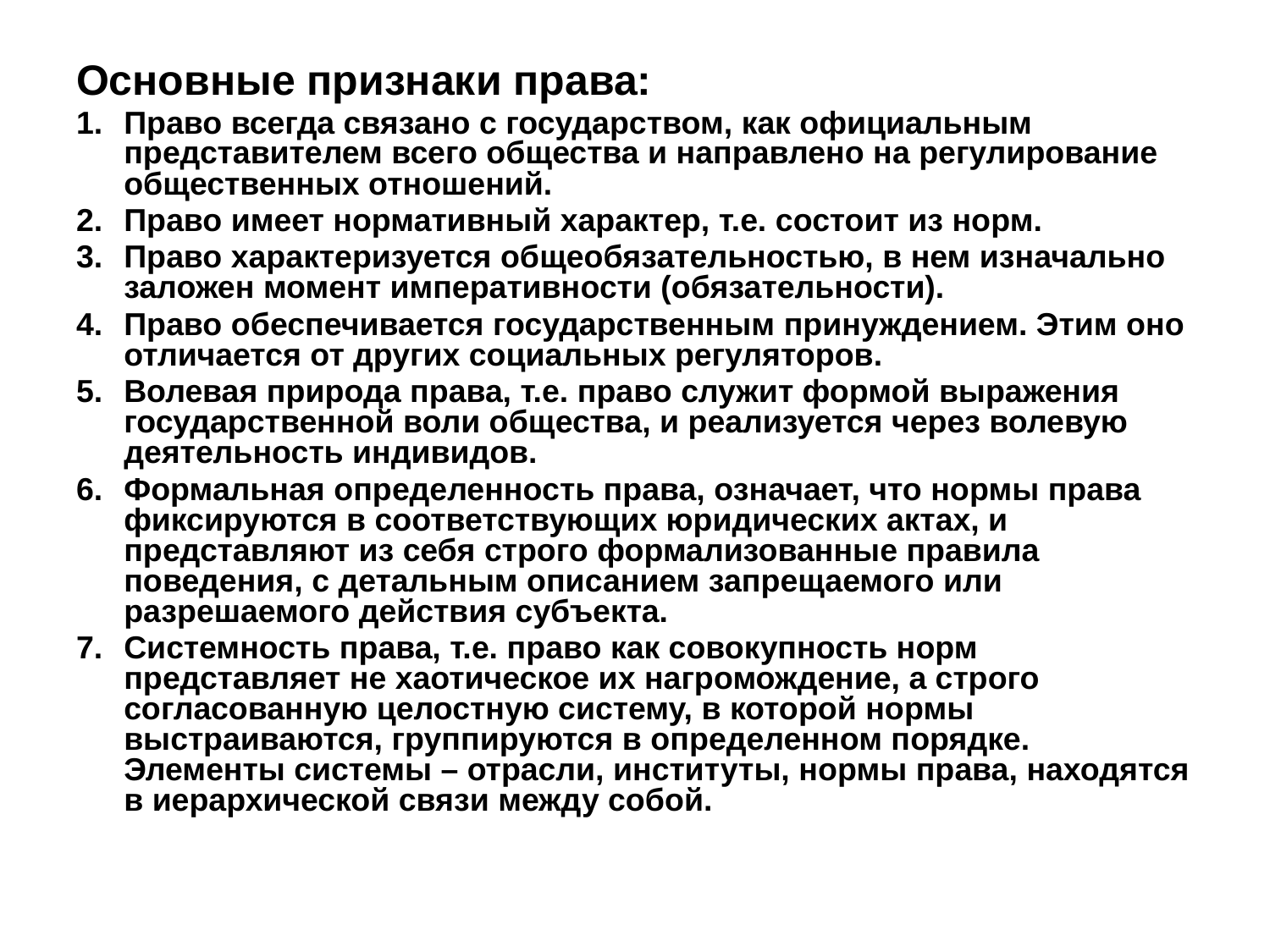

Основные признаки права:
Право всегда связано с государством, как официальным представителем всего общества и направлено на регулирование общественных отношений.
Право имеет нормативный характер, т.е. состоит из норм.
Право характеризуется общеобязательностью, в нем изначально заложен момент императивности (обязательности).
Право обеспечивается государственным принуждением. Этим оно отличается от других социальных регуляторов.
Волевая природа права, т.е. право служит формой выражения государственной воли общества, и реализуется через волевую деятельность индивидов.
Формальная определенность права, означает, что нормы права фиксируются в соответствующих юридических актах, и представляют из себя строго формализованные правила поведения, с детальным описанием запрещаемого или разрешаемого действия субъекта.
Системность права, т.е. право как совокупность норм представляет не хаотическое их нагромождение, а строго согласованную целостную систему, в которой нормы выстраиваются, группируются в определенном порядке. Элементы системы – отрасли, институты, нормы права, находятся в иерархической связи между собой.